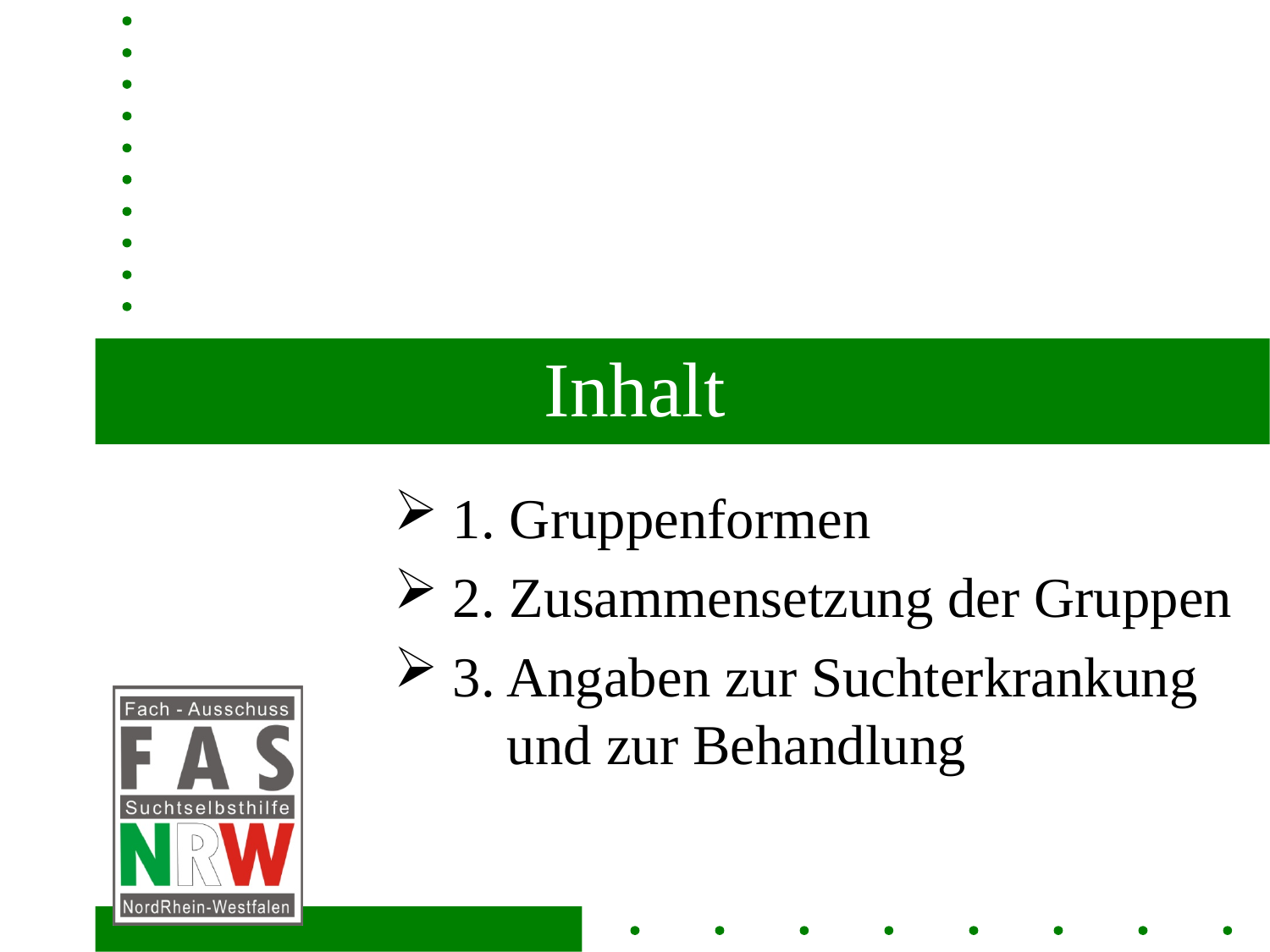

# Inhalt
 1. Gruppenformen
 2. Zusammensetzung der Gruppen
 3. Angaben zur Suchterkrankung
        und zur Behandlung